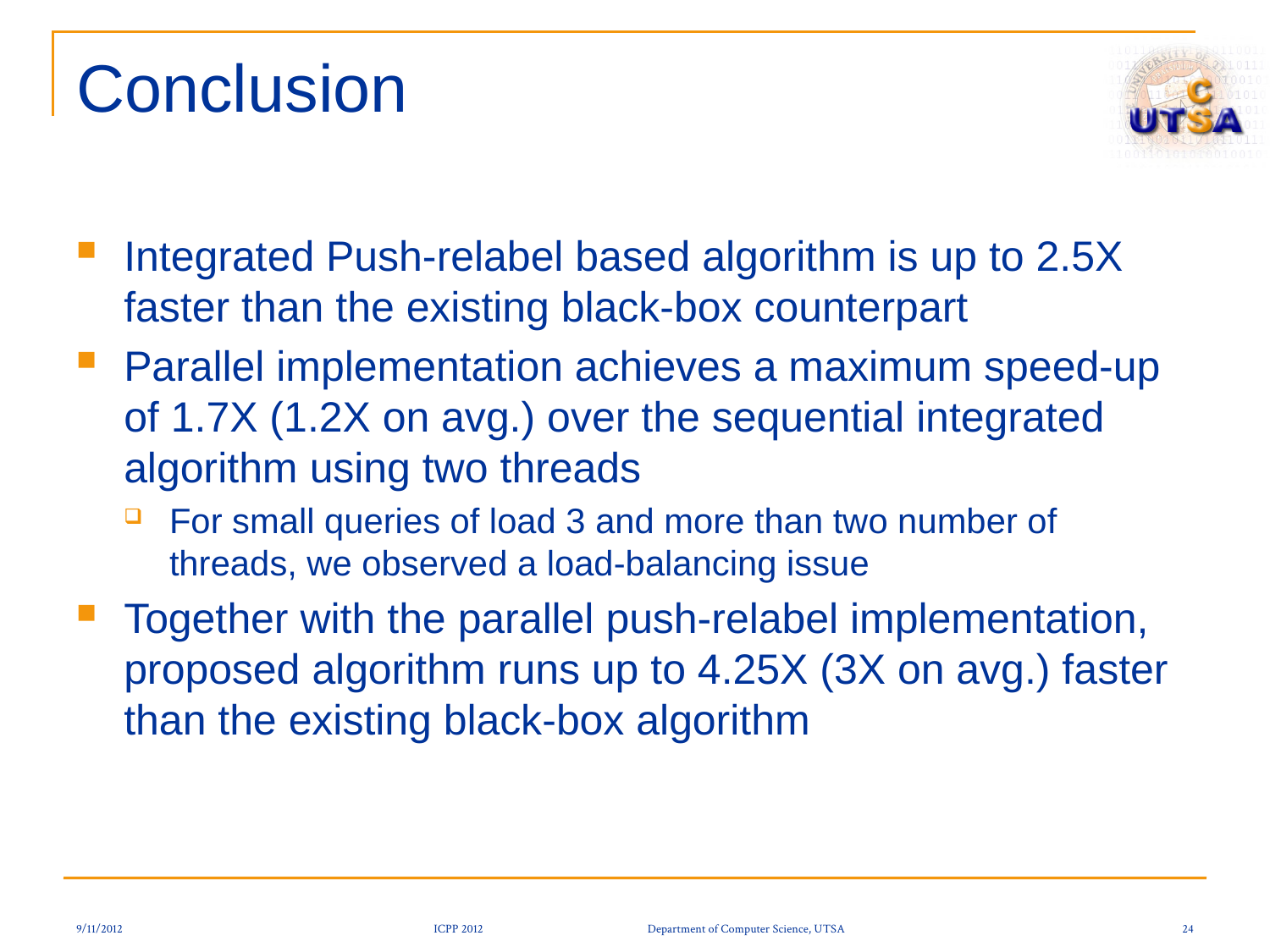

# Conclusion
Integrated Push-relabel based algorithm is up to 2.5X faster than the existing black-box counterpart
Parallel implementation achieves a maximum speed-up of 1.7X (1.2X on avg.) over the sequential integrated algorithm using two threads
For small queries of load 3 and more than two number of threads, we observed a load-balancing issue
Together with the parallel push-relabel implementation, proposed algorithm runs up to 4.25X (3X on avg.) faster than the existing black-box algorithm
9/11/2012
ICPP 2012                                                            Department of Computer Science, UTSA
24